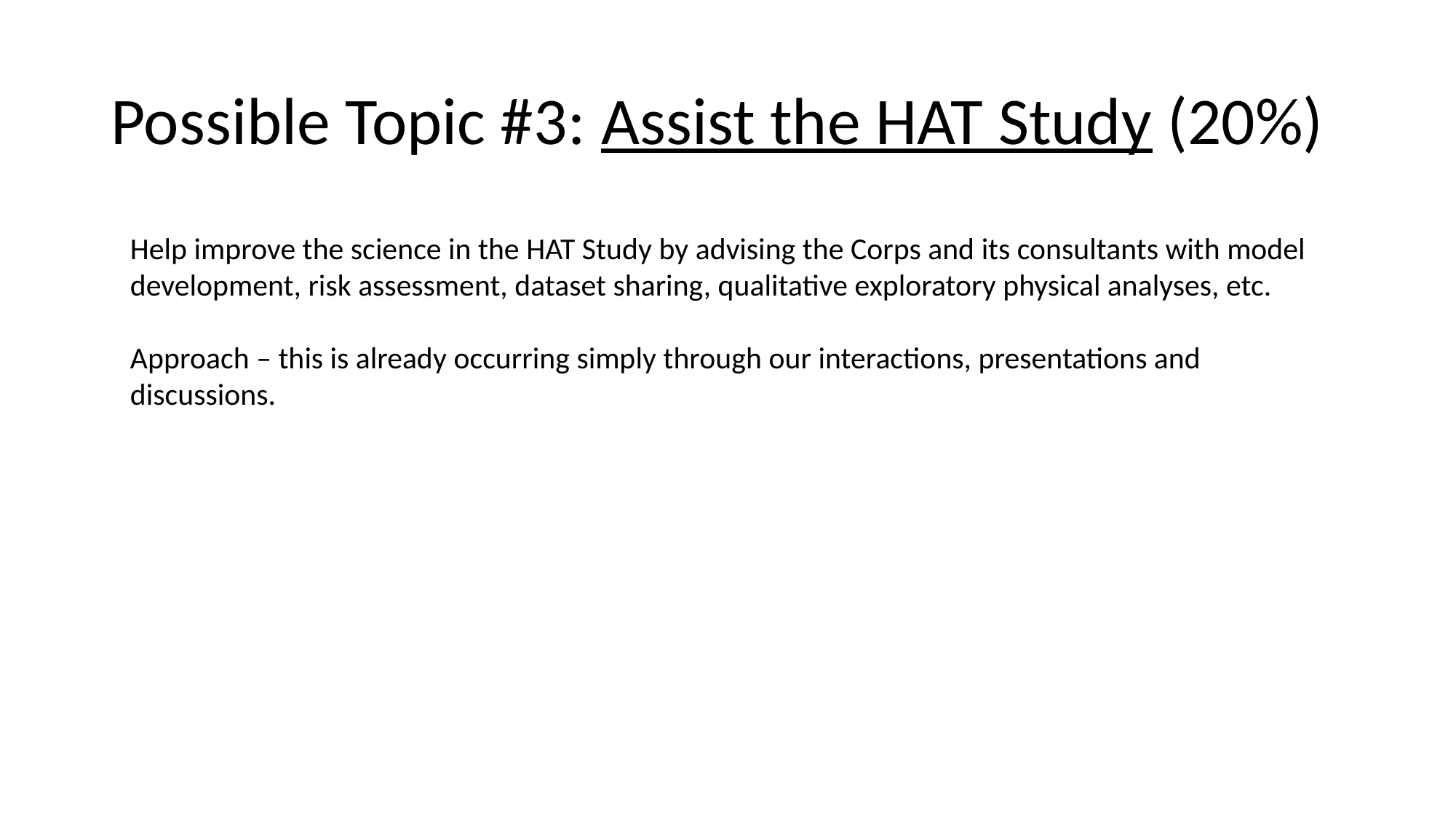

# Possible Topic #3: Assist the HAT Study (20%)
Help improve the science in the HAT Study by advising the Corps and its consultants with model development, risk assessment, dataset sharing, qualitative exploratory physical analyses, etc.

Approach – this is already occurring simply through our interactions, presentations and discussions.